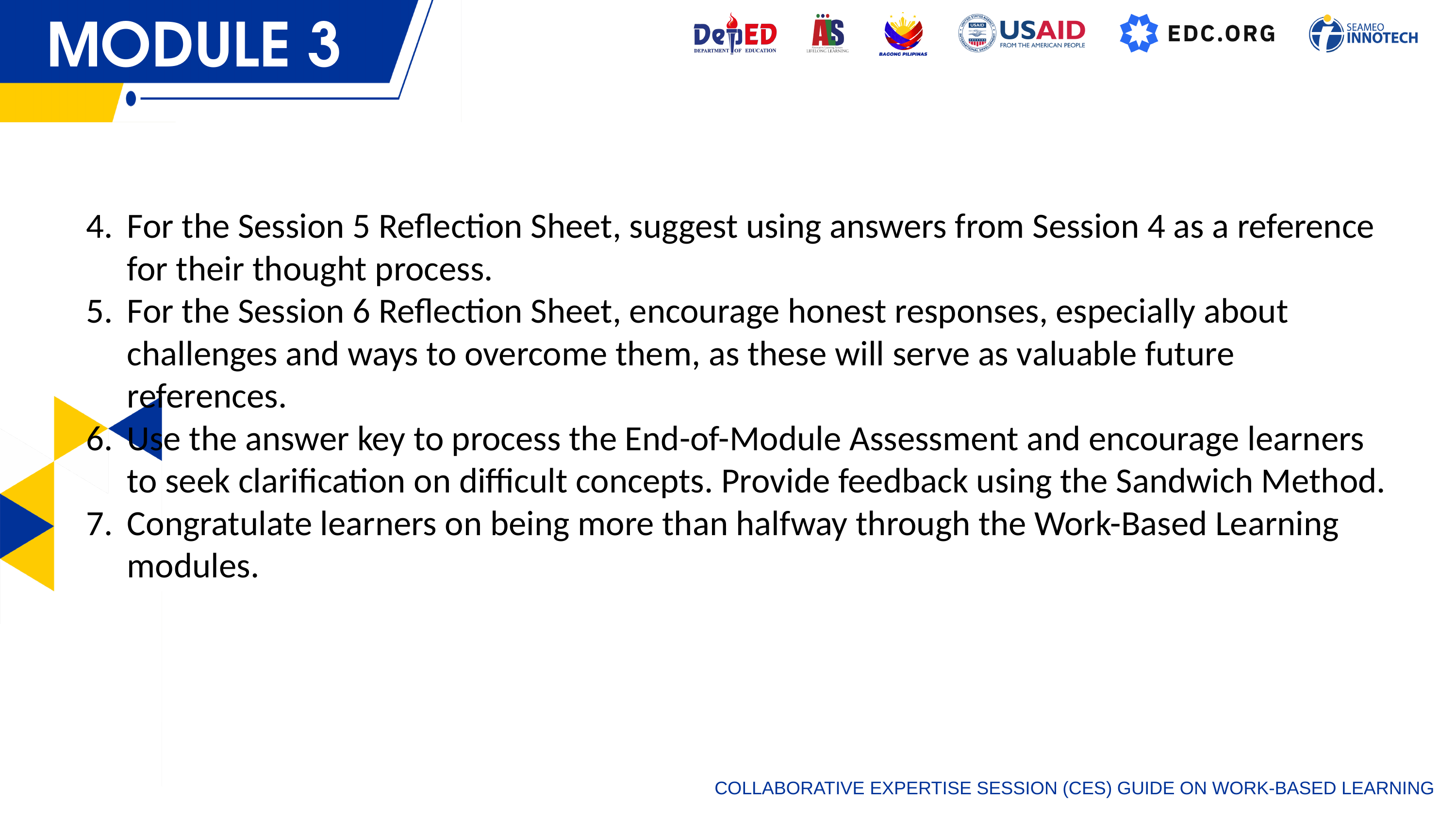

MODULE 3

MODULE 1
For the Session 5 Reflection Sheet, suggest using answers from Session 4 as a reference for their thought process.
For the Session 6 Reflection Sheet, encourage honest responses, especially about challenges and ways to overcome them, as these will serve as valuable future references.
Use the answer key to process the End-of-Module Assessment and encourage learners to seek clarification on difficult concepts. Provide feedback using the Sandwich Method.
Congratulate learners on being more than halfway through the Work-Based Learning modules.

COLLABORATIVE EXPERTISE SESSION (CES) GUIDE ON WORK-BASED LEARNING